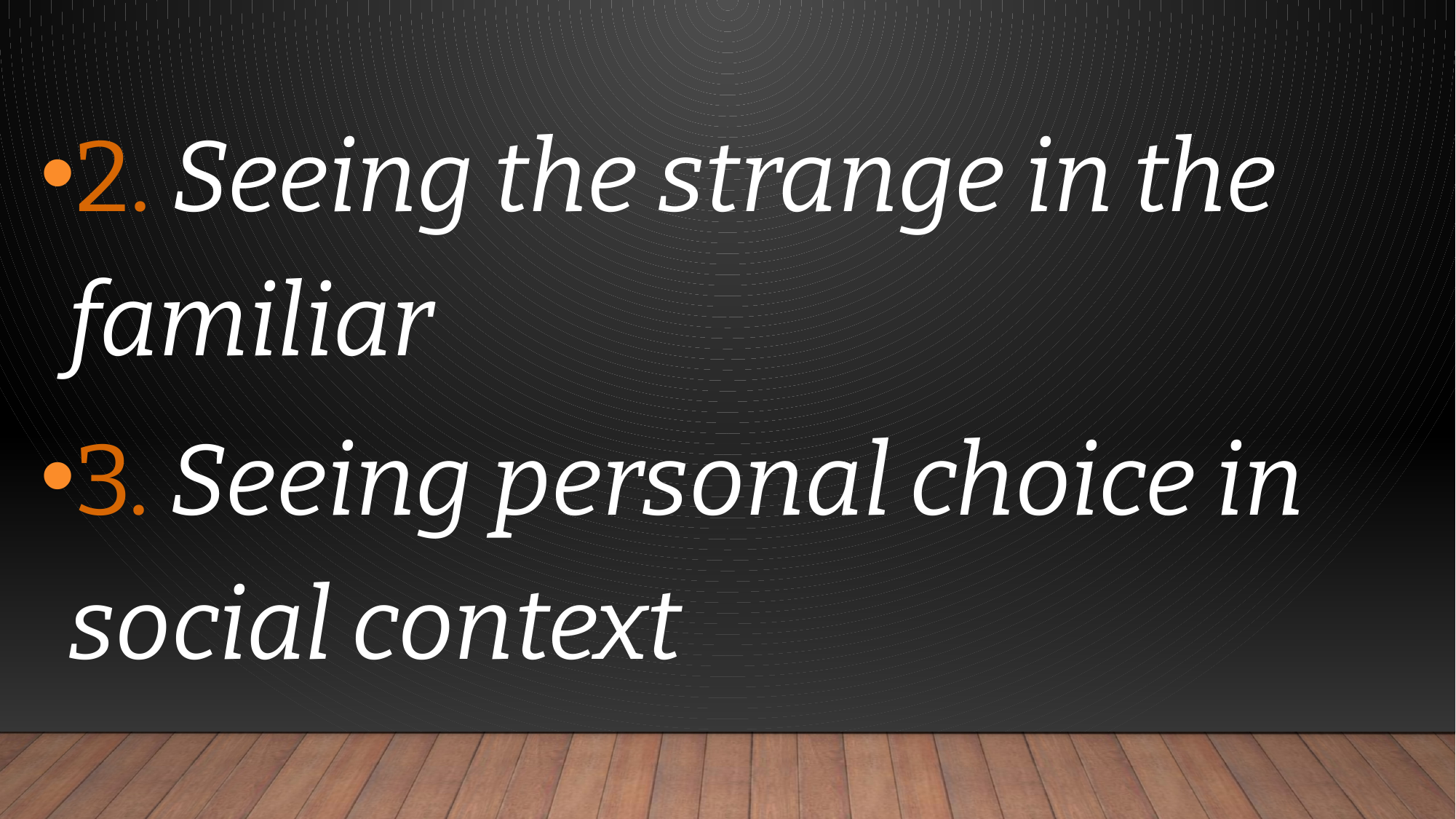

2. Seeing the strange in the     familiar
3. Seeing personal choice in social context